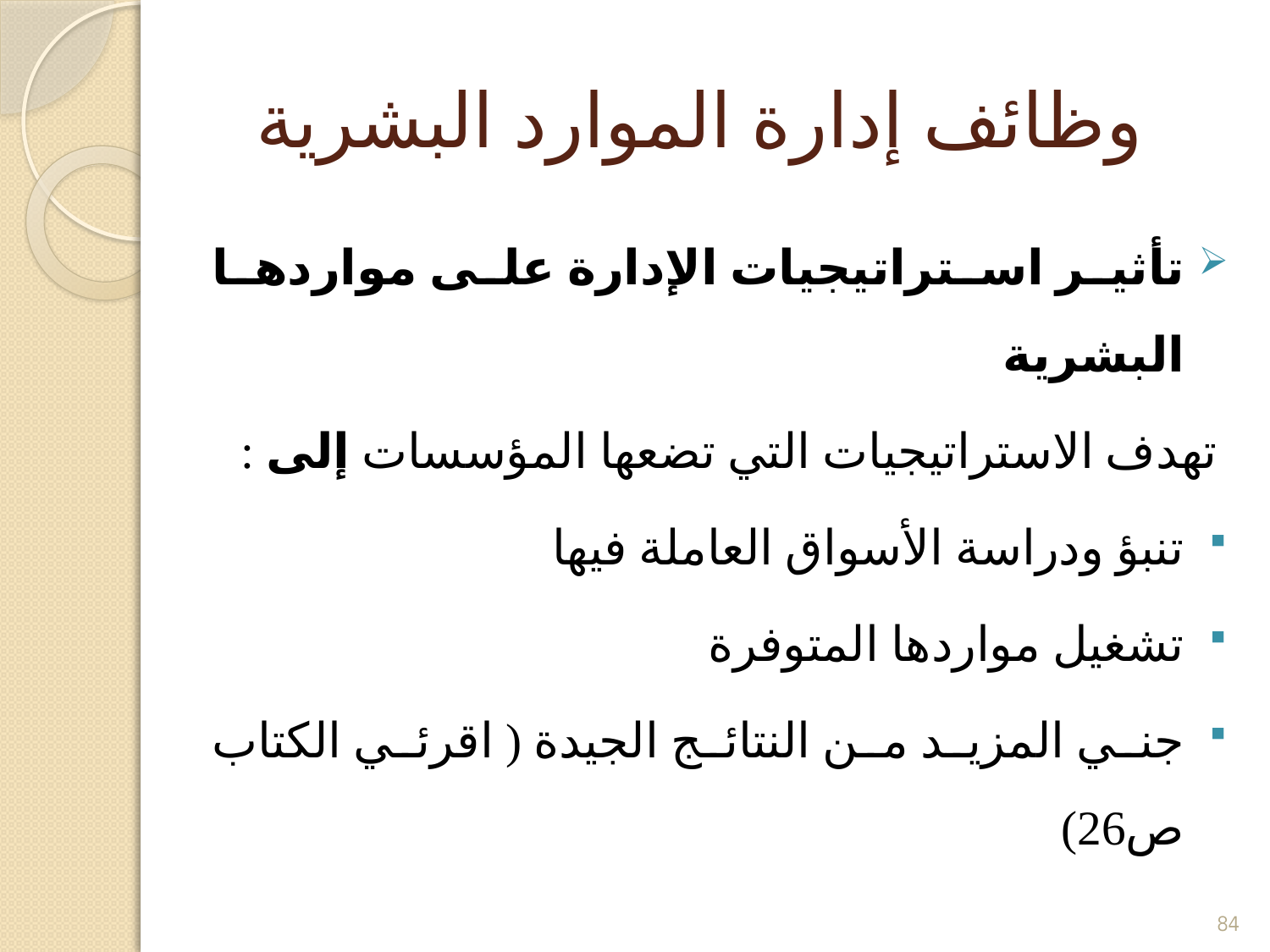

# وظائف إدارة الموارد البشرية
تأثير استراتيجيات الإدارة على مواردها البشرية
	تهدف الاستراتيجيات التي تضعها المؤسسات إلى :
تنبؤ ودراسة الأسواق العاملة فيها
تشغيل مواردها المتوفرة
جني المزيد من النتائج الجيدة ( اقرئي الكتاب ص26)
84